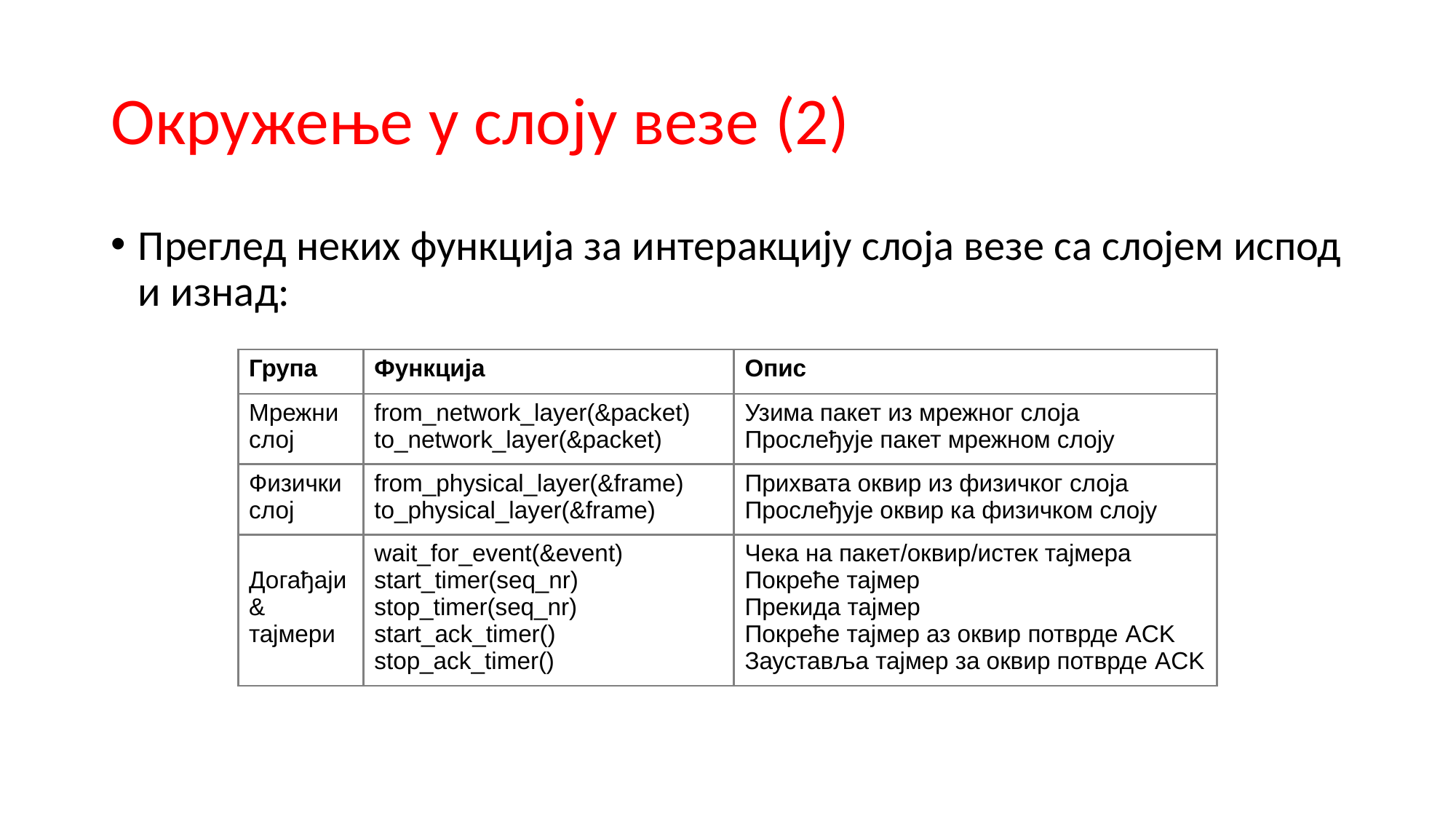

# Окружење у слоју везе (2)
Преглед неких функција за интеракцију слоја везе са слојем испод и изнад:
| Група | Функција | Опис |
| --- | --- | --- |
| Мрежни слој | from\_network\_layer(&packet) to\_network\_layer(&packet) | Узима пакет из мрежног слоја Прослеђује пакет мрежном слоју |
| Физички слој | from\_physical\_layer(&frame) to\_physical\_layer(&frame) | Прихвата оквир из физичког слоја Прослеђује оквир ка физичком слоју |
| Догађаји& тајмери | wait\_for\_event(&event) start\_timer(seq\_nr) stop\_timer(seq\_nr) start\_ack\_timer() stop\_ack\_timer() | Чека на пакет/оквир/истек тајмера Покреће тајмер Прекида тајмер Покреће тајмер аз оквир потврде ACK Зауставља тајмер за оквир потврде ACK |